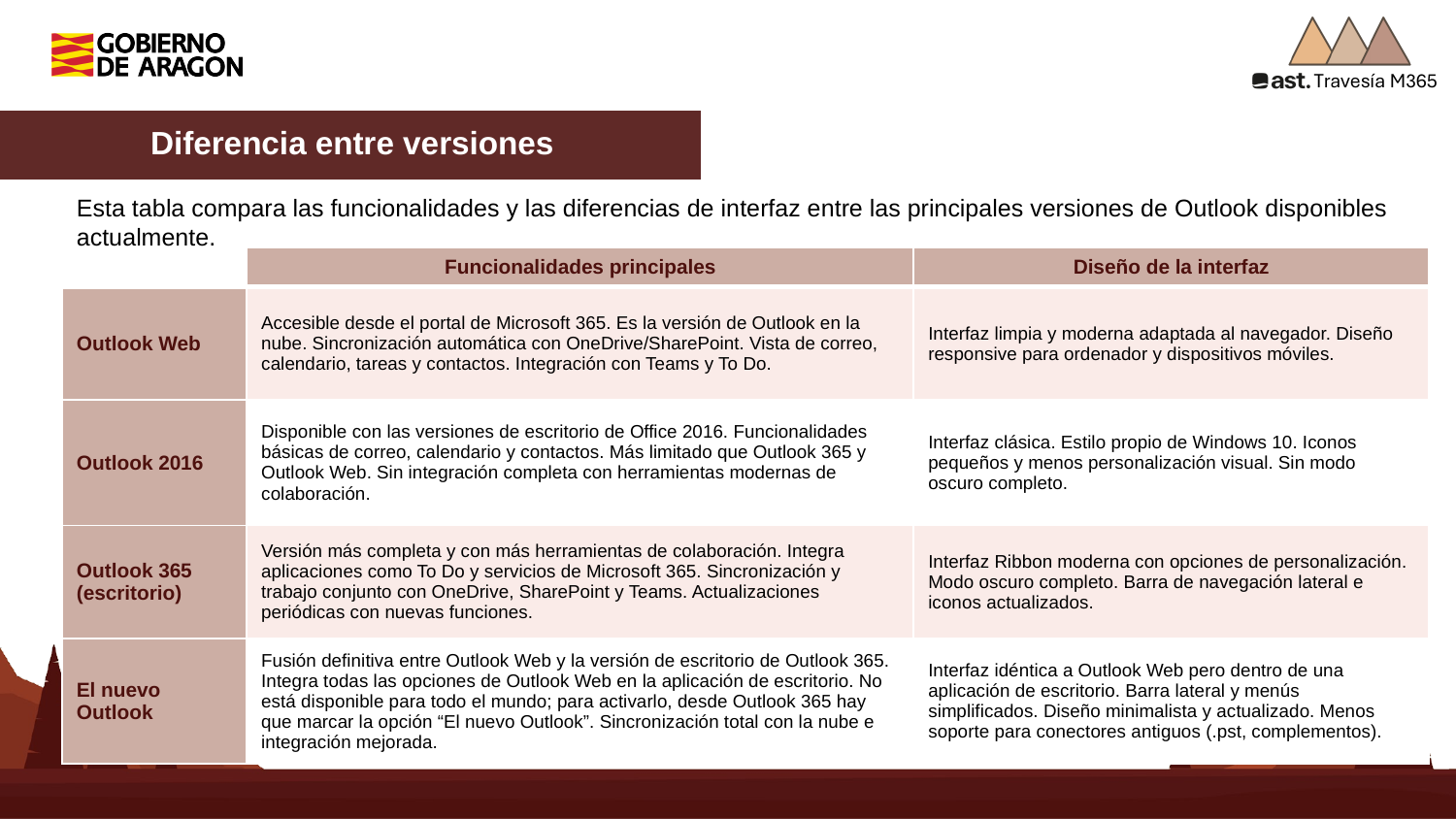

Diferencia entre versiones
Esta tabla compara las funcionalidades y las diferencias de interfaz entre las principales versiones de Outlook disponibles actualmente.
|  | Funcionalidades principales | Diseño de la interfaz |
| --- | --- | --- |
| Outlook Web | Accesible desde el portal de Microsoft 365. Es la versión de Outlook en la nube. Sincronización automática con OneDrive/SharePoint. Vista de correo, calendario, tareas y contactos. Integración con Teams y To Do. | Interfaz limpia y moderna adaptada al navegador. Diseño responsive para ordenador y dispositivos móviles. |
| Outlook 2016 | Disponible con las versiones de escritorio de Office 2016. Funcionalidades básicas de correo, calendario y contactos. Más limitado que Outlook 365 y Outlook Web. Sin integración completa con herramientas modernas de colaboración. | Interfaz clásica. Estilo propio de Windows 10. Iconos pequeños y menos personalización visual. Sin modo oscuro completo. |
| Outlook 365 (escritorio) | Versión más completa y con más herramientas de colaboración. Integra aplicaciones como To Do y servicios de Microsoft 365. Sincronización y trabajo conjunto con OneDrive, SharePoint y Teams. Actualizaciones periódicas con nuevas funciones. | Interfaz Ribbon moderna con opciones de personalización. Modo oscuro completo. Barra de navegación lateral e iconos actualizados. |
| El nuevo Outlook | Fusión definitiva entre Outlook Web y la versión de escritorio de Outlook 365. Integra todas las opciones de Outlook Web en la aplicación de escritorio. No está disponible para todo el mundo; para activarlo, desde Outlook 365 hay que marcar la opción “El nuevo Outlook”. Sincronización total con la nube e integración mejorada. | Interfaz idéntica a Outlook Web pero dentro de una aplicación de escritorio. Barra lateral y menús simplificados. Diseño minimalista y actualizado. Menos soporte para conectores antiguos (.pst, complementos). |